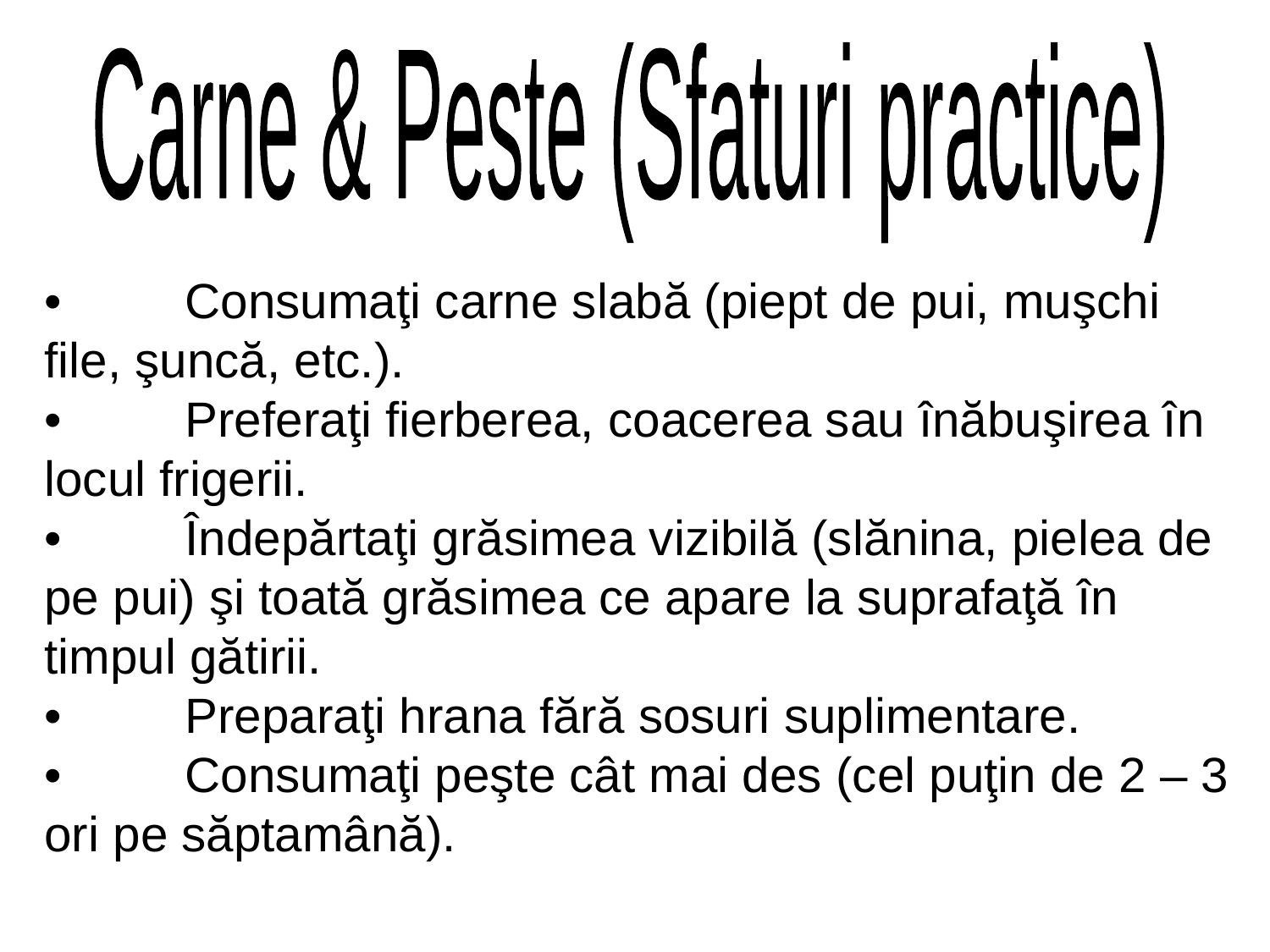

Carne & Peste (Sfaturi practice)
•	 Consumaţi carne slabă (piept de pui, muşchi file, şuncă, etc.).
• 	 Preferaţi fierberea, coacerea sau înăbuşirea în locul frigerii.
• 	 Îndepărtaţi grăsimea vizibilă (slănina, pielea de pe pui) şi toată grăsimea ce apare la suprafaţă în timpul gătirii.
• 	 Preparaţi hrana fără sosuri suplimentare.
• 	 Consumaţi peşte cât mai des (cel puţin de 2 – 3 ori pe săptamână).